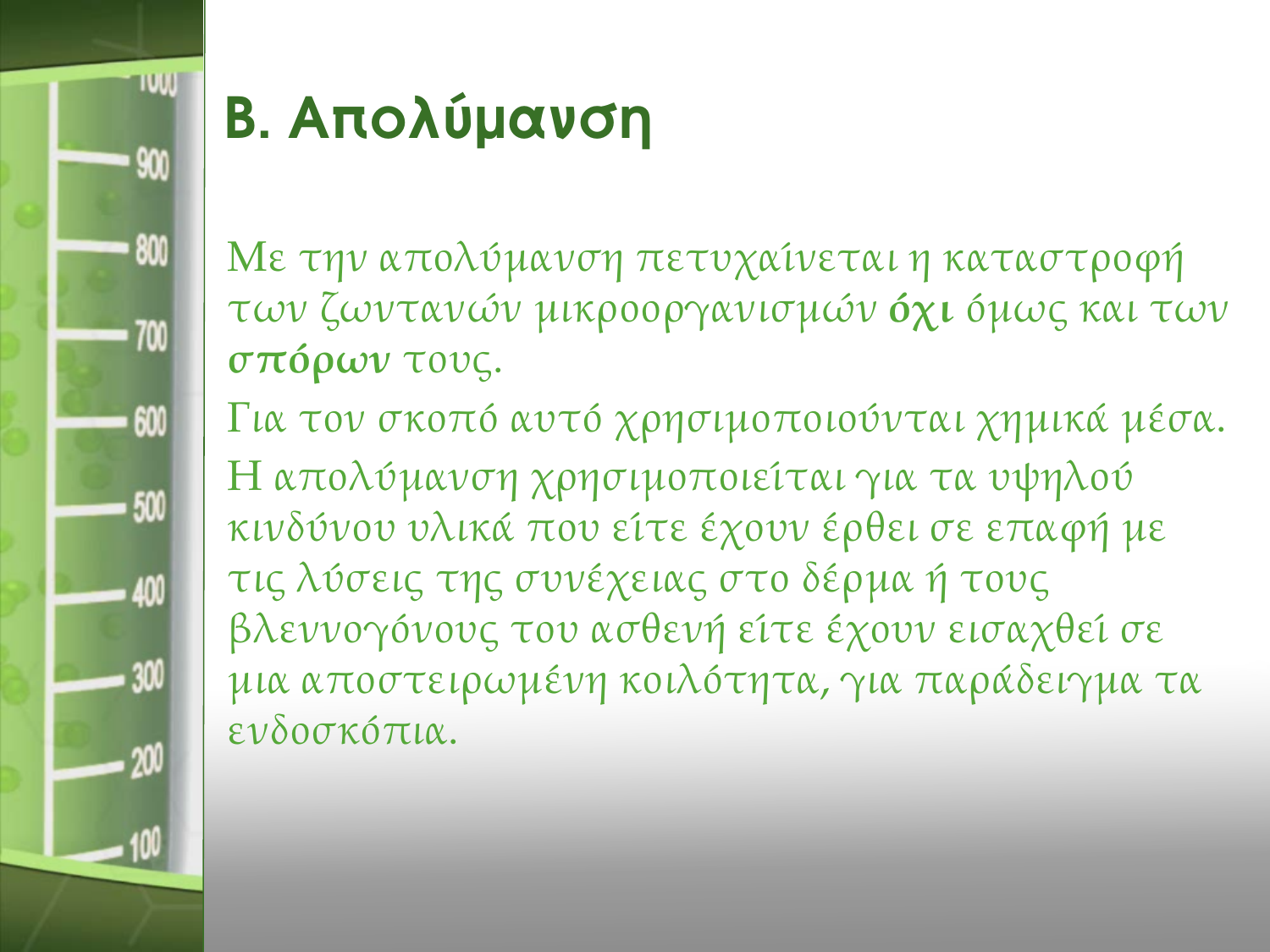

# Β. Απολύμανση
Με την απολύμανση πετυχαίνεται η καταστροφή των ζωντανών μικροοργανισμών όχι όμως και των σπόρων τους.
Για τον σκοπό αυτό χρησιμοποιούνται χημικά μέσα.
Η απολύμανση χρησιμοποιείται για τα υψηλού κινδύνου υλικά που είτε έχουν έρθει σε επαφή με τις λύσεις της συνέχειας στο δέρμα ή τους βλεννογόνους του ασθενή είτε έχουν εισαχθεί σε μια αποστειρωμένη κοιλότητα, για παράδειγμα τα ενδοσκόπια.